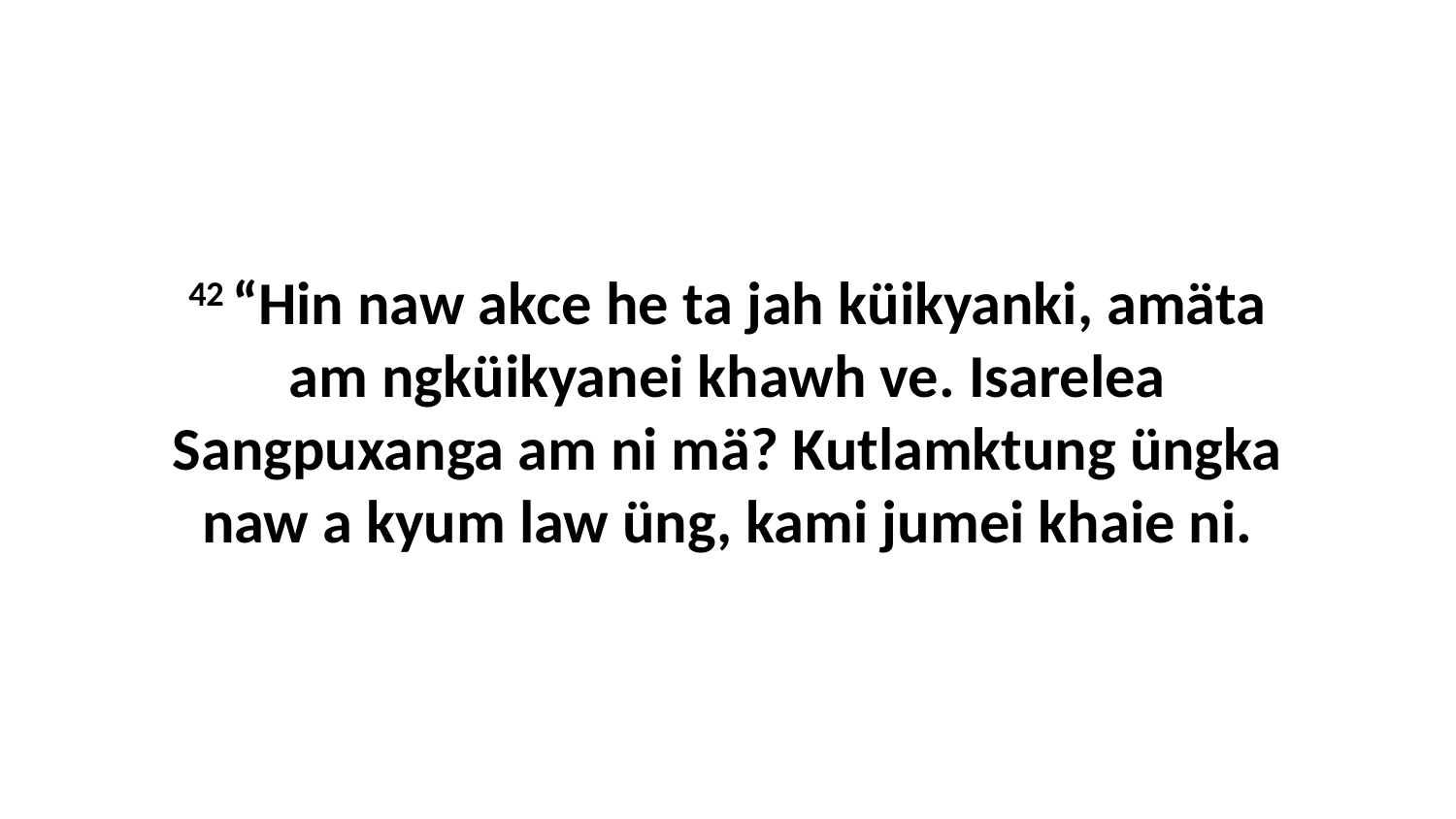

42 “Hin naw akce he ta jah küikyanki, amäta am ngküikyanei khawh ve. Isarelea Sangpuxanga am ni mä? Kutlamktung üngka naw a kyum law üng, kami jumei khaie ni.